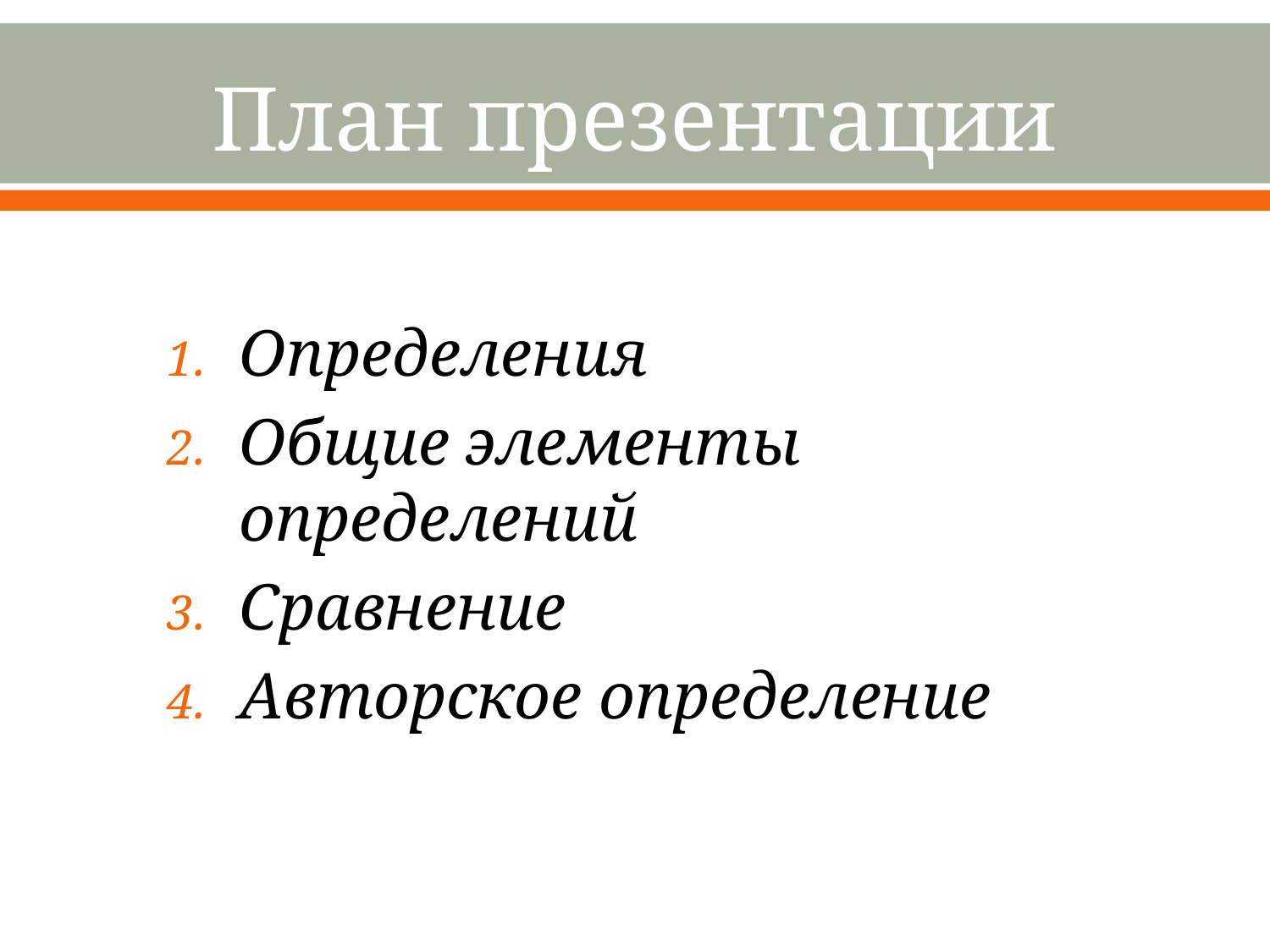

# План презентации
Определения
Общие элементы определений
Сравнение
Авторское определение